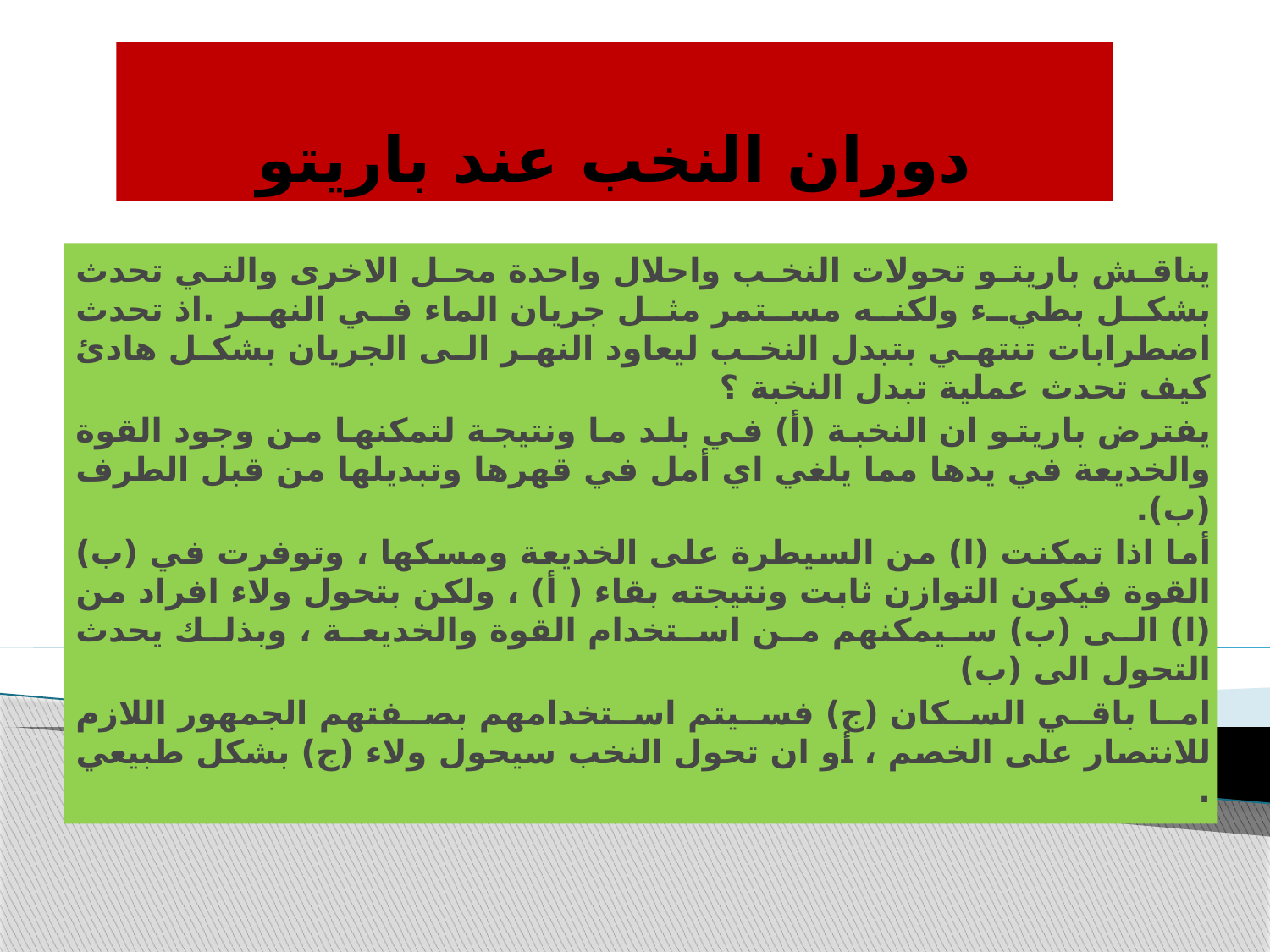

# دوران النخب عند باريتو
يناقش باريتو تحولات النخب واحلال واحدة محل الاخرى والتي تحدث بشكل بطيء ولكنه مستمر مثل جريان الماء في النهر .اذ تحدث اضطرابات تنتهي بتبدل النخب ليعاود النهر الى الجريان بشكل هادئ كيف تحدث عملية تبدل النخبة ؟
يفترض باريتو ان النخبة (أ) في بلد ما ونتيجة لتمكنها من وجود القوة والخديعة في يدها مما يلغي اي أمل في قهرها وتبديلها من قبل الطرف (ب).
أما اذا تمكنت (ا) من السيطرة على الخديعة ومسكها ، وتوفرت في (ب) القوة فيكون التوازن ثابت ونتيجته بقاء ( أ) ، ولكن بتحول ولاء افراد من (ا) الى (ب) سيمكنهم من استخدام القوة والخديعة ، وبذلك يحدث التحول الى (ب)
اما باقي السكان (ج) فسيتم استخدامهم بصفتهم الجمهور اللازم للانتصار على الخصم ، أو ان تحول النخب سيحول ولاء (ج) بشكل طبيعي .